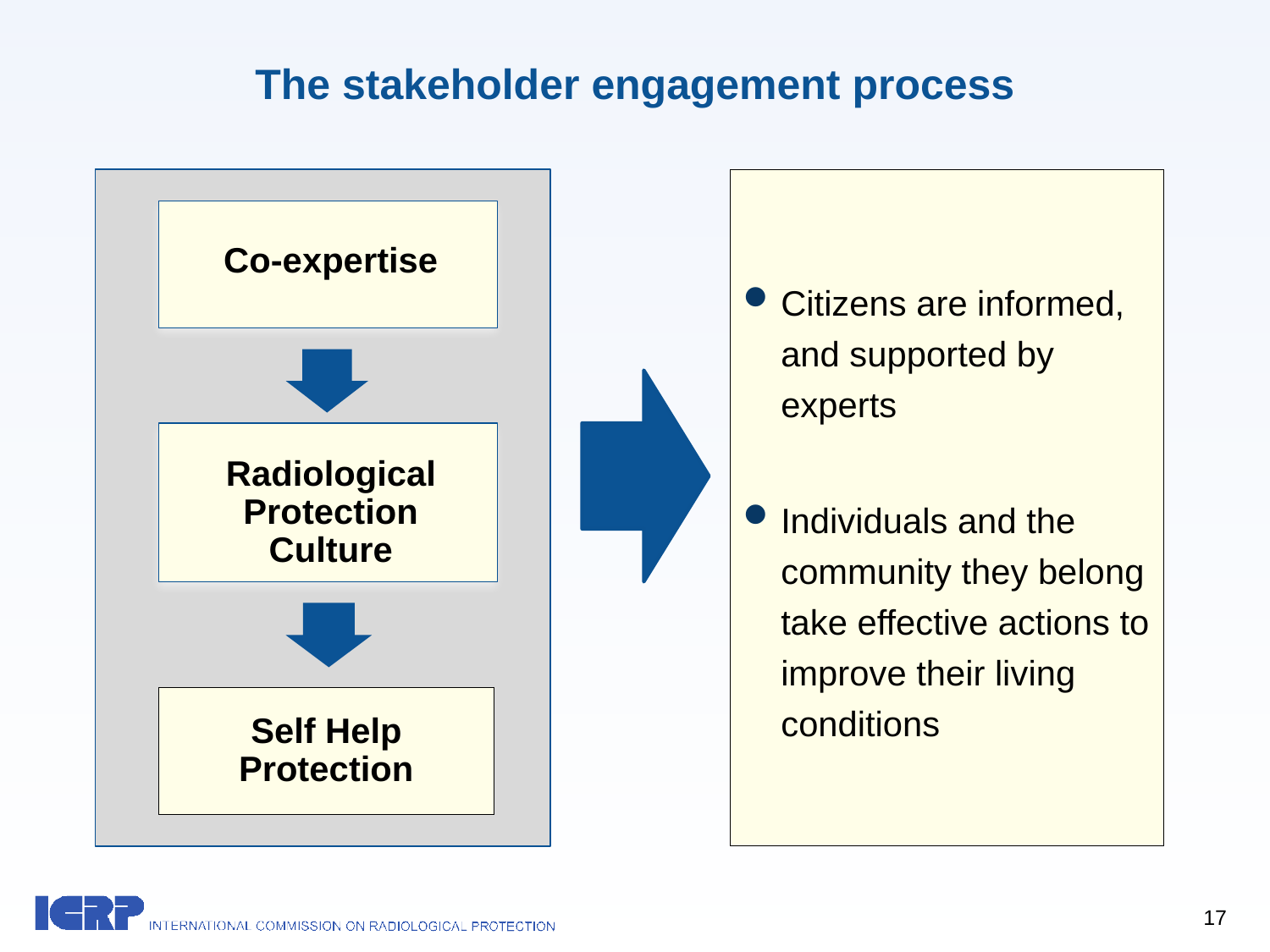

# The stakeholder engagement process

Co-expertise

Radiological Protection Culture

Self Help Protection

Citizens are informed, and supported by experts

Individuals and the community they belong take effective actions to improve their living conditions

17